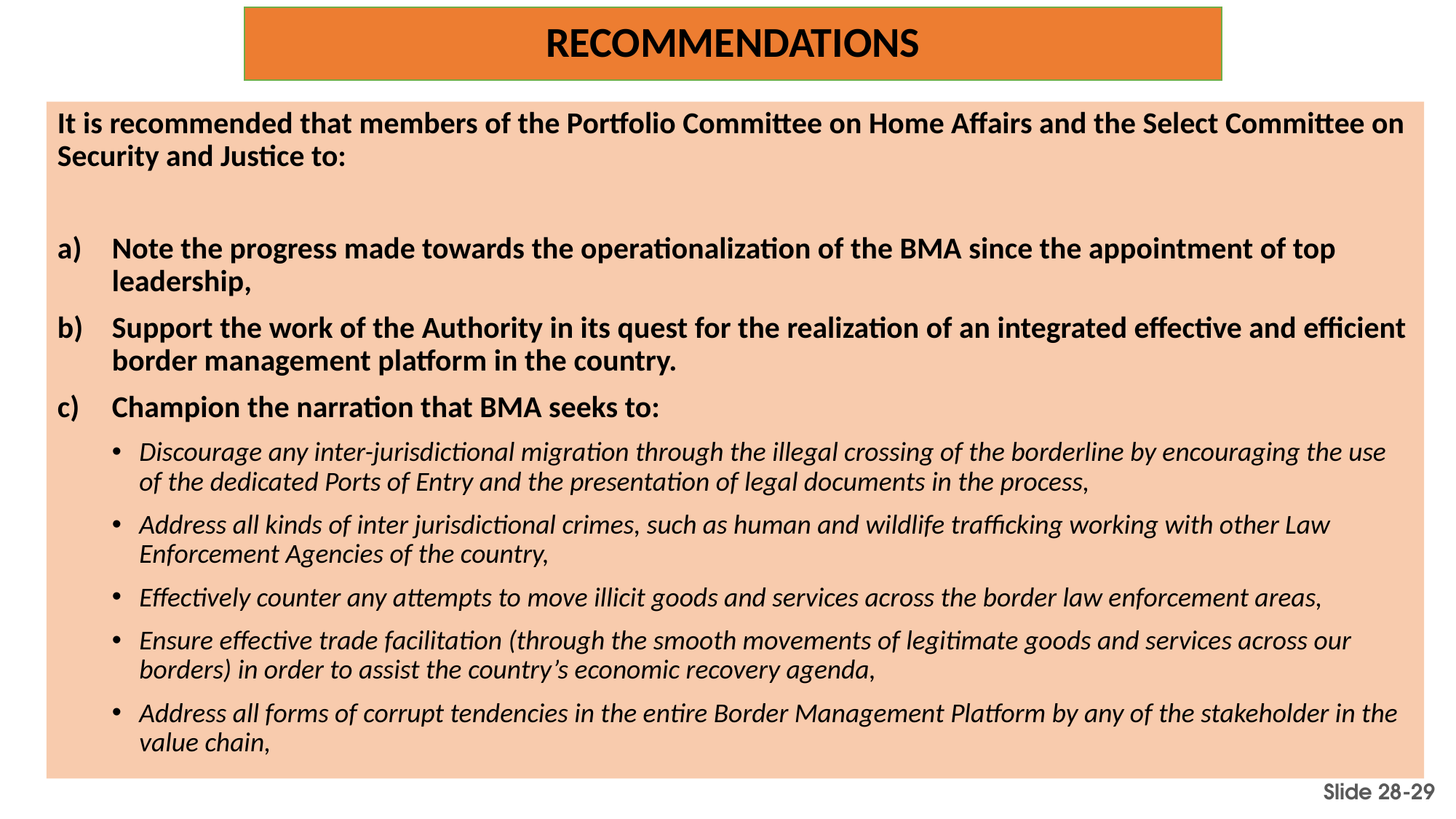

# RECOMMENDATIONS
It is recommended that members of the Portfolio Committee on Home Affairs and the Select Committee on Security and Justice to:

Note the progress made towards the operationalization of the BMA since the appointment of top leadership,
Support the work of the Authority in its quest for the realization of an integrated effective and efficient border management platform in the country.
Champion the narration that BMA seeks to:
Discourage any inter-jurisdictional migration through the illegal crossing of the borderline by encouraging the use of the dedicated Ports of Entry and the presentation of legal documents in the process,
Address all kinds of inter jurisdictional crimes, such as human and wildlife trafficking working with other Law Enforcement Agencies of the country,
Effectively counter any attempts to move illicit goods and services across the border law enforcement areas,
Ensure effective trade facilitation (through the smooth movements of legitimate goods and services across our borders) in order to assist the country’s economic recovery agenda,
Address all forms of corrupt tendencies in the entire Border Management Platform by any of the stakeholder in the value chain,

Slide 28-29